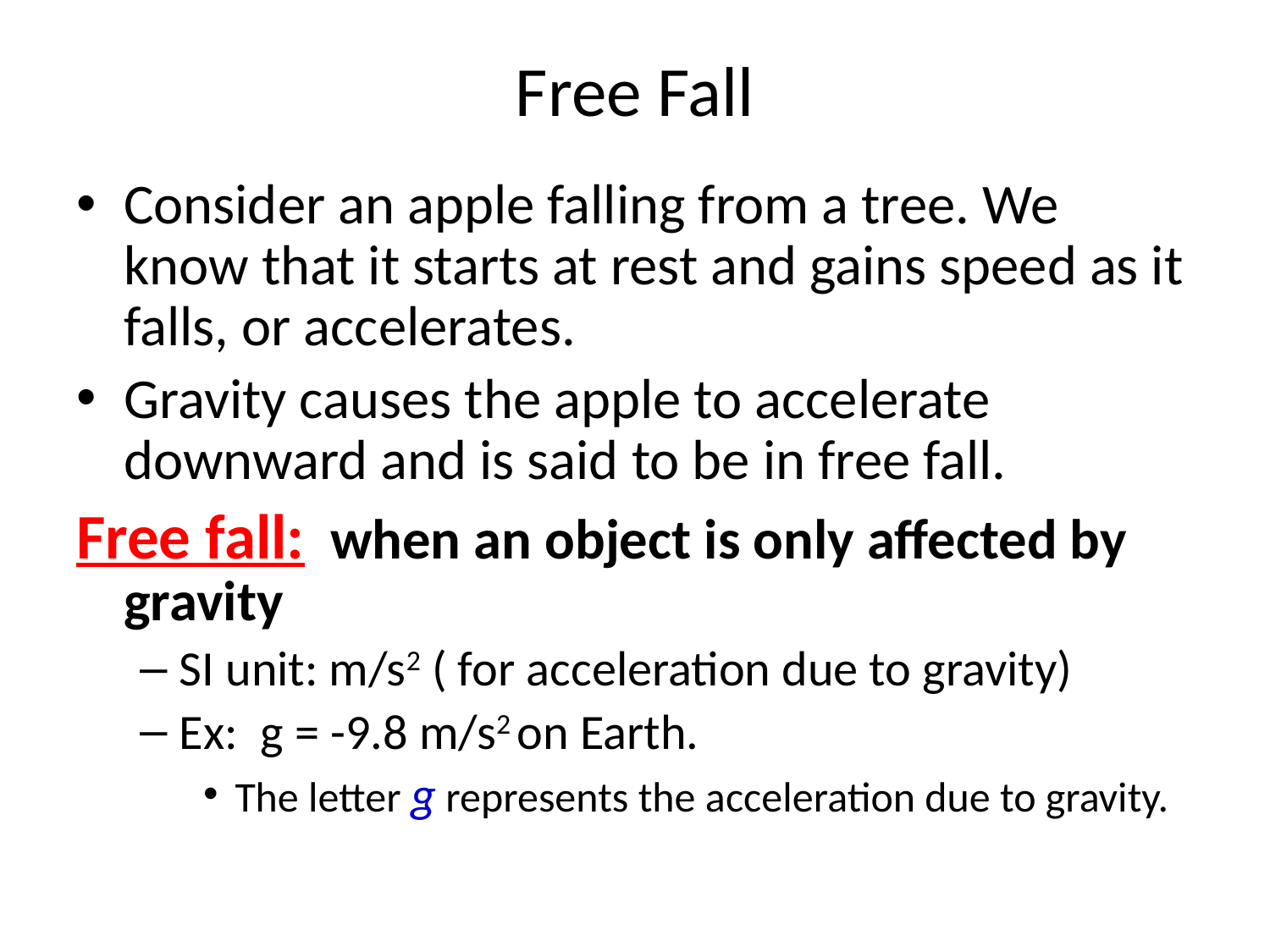

# Free Fall
Consider an apple falling from a tree. We know that it starts at rest and gains speed as it falls, or accelerates.
Gravity causes the apple to accelerate downward and is said to be in free fall.
Free fall:  when an object is only affected by gravity
SI unit: m/s2 ( for acceleration due to gravity)
Ex:  g = -9.8 m/s2 on Earth.
The letter g represents the acceleration due to gravity.